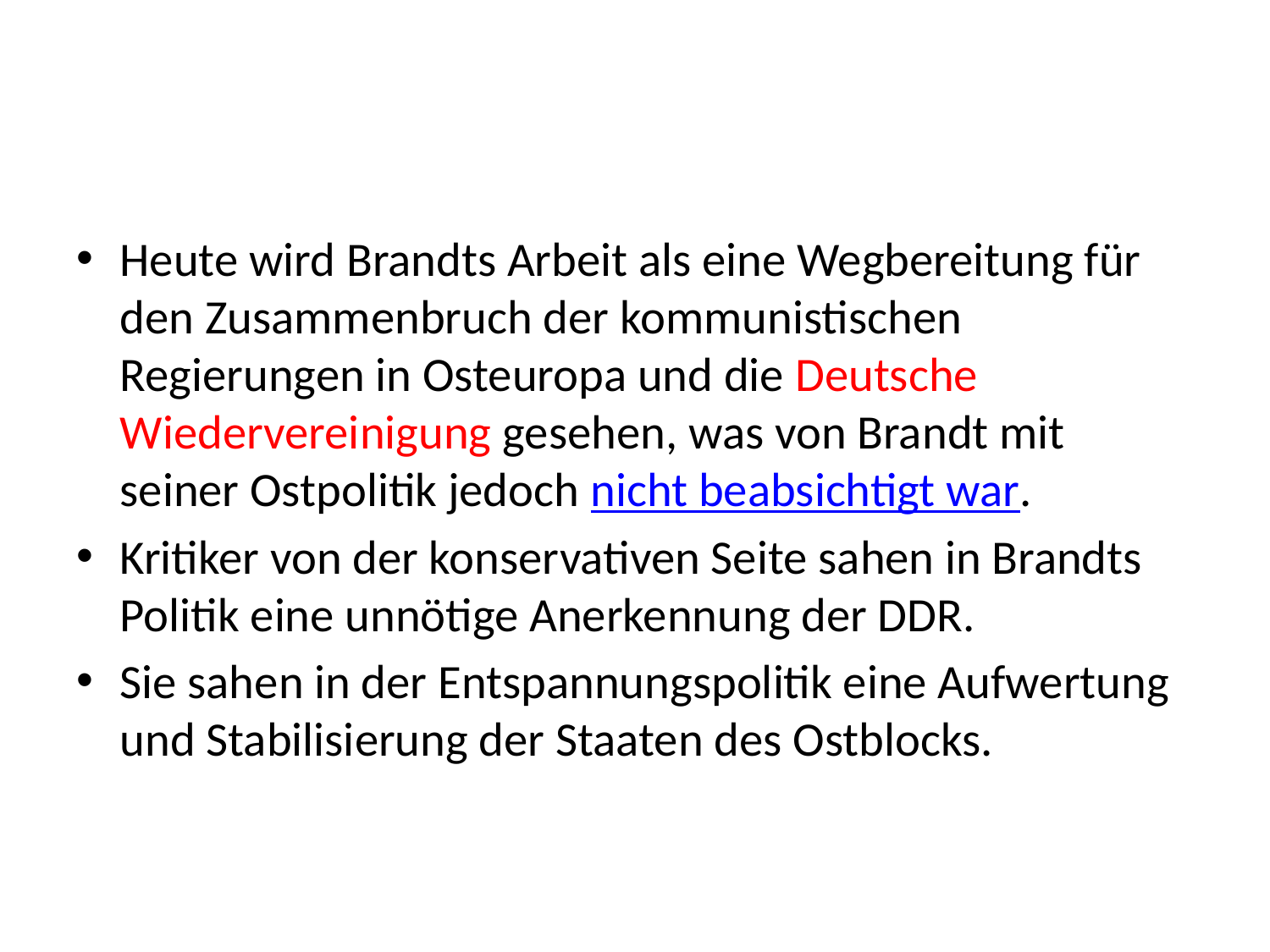

#
Heute wird Brandts Arbeit als eine Wegbereitung für den Zusammenbruch der kommunistischen Regierungen in Osteuropa und die Deutsche Wiedervereinigung gesehen, was von Brandt mit seiner Ostpolitik jedoch nicht beabsichtigt war.
Kritiker von der konservativen Seite sahen in Brandts Politik eine unnötige Anerkennung der DDR.
Sie sahen in der Entspannungspolitik eine Aufwertung und Stabilisierung der Staaten des Ostblocks.